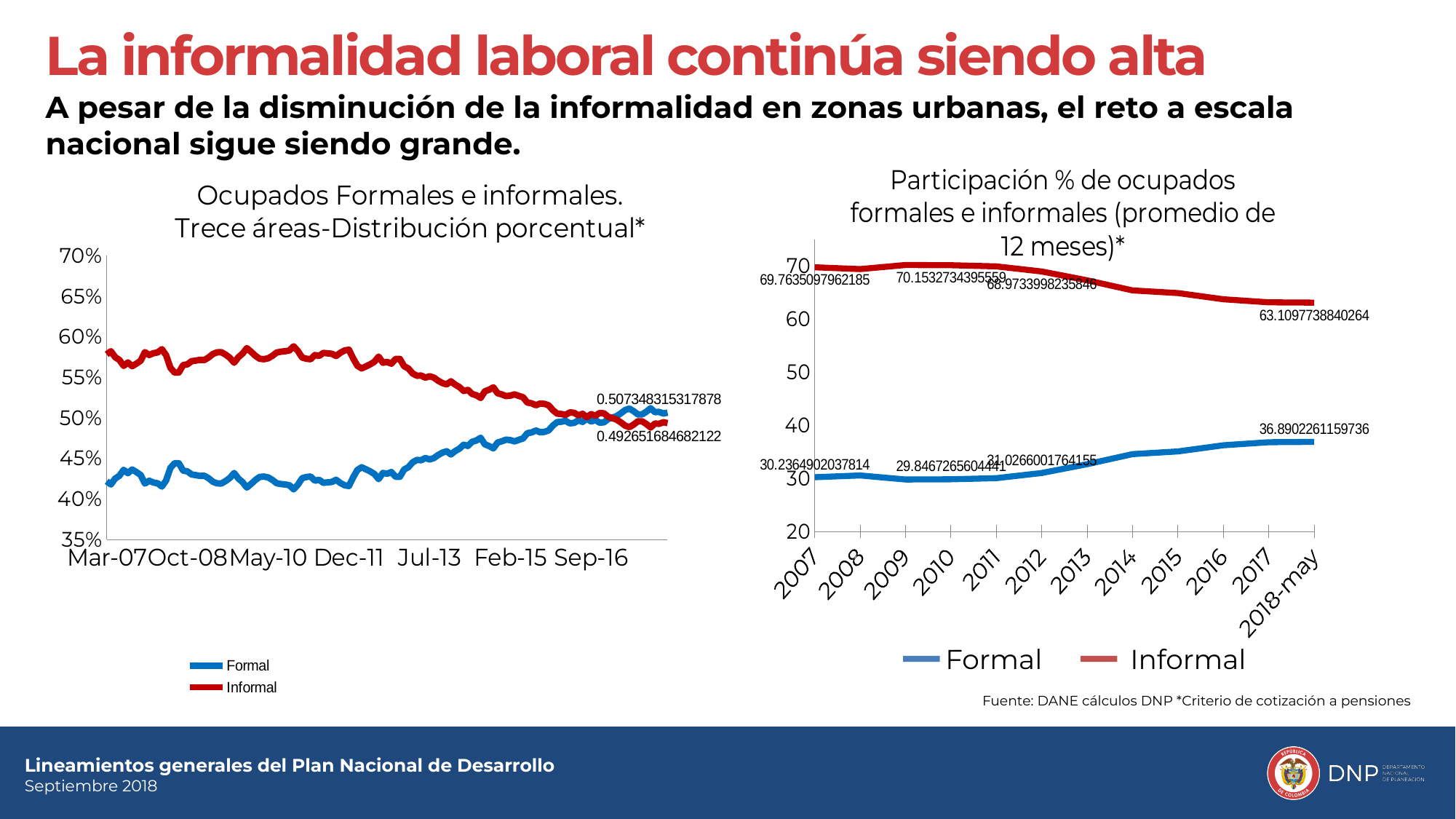

La informalidad laboral continúa siendo alta
A pesar de la disminución de la informalidad en zonas urbanas, el reto a escala nacional sigue siendo grande.

### Chart: Participación % de ocupados formales e informales (promedio de 12 meses)*

| Category | %formal_pen_nal | %informal_pen_nal |
|---|---|---|
| 2007 | 30.2364902037814 | 69.7635097962185 |
| 2008 | 30.5694094277144 | 69.4305905722856 |
| 2009 | 29.8066712727878 | 70.1933287272122 |
| 2010 | 29.8467265604441 | 70.1532734395559 |
| 2011 | 30.06105531231 | 69.93894468769 |
| 2012 | 31.0266001764155 | 68.9733998235846 |
| 2013 | 32.6885473278603 | 67.3114526721397 |
| 2014 | 34.5836496571844 | 65.4163503428156 |
| 2015 | 35.0894756277675 | 64.9105243722325 |
| 2016 | 36.252685866538 | 63.747314133462 |
| 2017 | 36.8258016422853 | 63.1741983577147 |
| 2018-may | 36.8902261159736 | 63.1097738840264 |

### Chart: Ocupados Formales e informales. Trece áreas-Distribución porcentual*

| Category | Formal | Informal |
|---|---|---|
| Mar-07 | 0.421722184574893 | 0.578277815425107 |
| Apr-07 | 0.417842853770523 | 0.582157146229477 |
| May-07 | 0.425166326592308 | 0.574833673407692 |
| Jun-07 | 0.42851208352986 | 0.57148791647014 |
| Jul-07 | 0.435908856252104 | 0.564091143747896 |
| Aug-07 | 0.431685791842955 | 0.568314208157046 |
| Sep-07 | 0.436262880431284 | 0.563737119568716 |
| Oct-07 | 0.433168944390046 | 0.566831055609954 |
| Nov-07 | 0.429506573177116 | 0.570493426822885 |
| Dec-07 | 0.418951326598031 | 0.581048673401969 |
| Jan-08 | 0.422437537452923 | 0.577562462547077 |
| Feb-08 | 0.420238626127082 | 0.579761373872918 |
| Mar-08 | 0.419253234241393 | 0.580746765758607 |
| Apr-08 | 0.415305441670265 | 0.584694558329736 |
| May-08 | 0.422848514427855 | 0.577151485572145 |
| Jun-08 | 0.438251032388631 | 0.561748967611369 |
| Jul-08 | 0.444155433221048 | 0.555844566778953 |
| Aug-08 | 0.443933734498729 | 0.556066265501271 |
| Sep-08 | 0.434922047887898 | 0.565077952112102 |
| Oct-08 | 0.43397250050935 | 0.56602749949065 |
| Nov-08 | 0.430102687224478 | 0.569897312775522 |
| Dec-08 | 0.429323488400711 | 0.570676511599289 |
| Jan-09 | 0.428396599185367 | 0.571603400814633 |
| Feb-09 | 0.428602019312194 | 0.571397980687806 |
| Mar-09 | 0.425483992121326 | 0.574516007878674 |
| Apr-09 | 0.421219640164778 | 0.578780359835222 |
| May-09 | 0.419147394722999 | 0.580852605277001 |
| Jun-09 | 0.419046028959921 | 0.580953971040079 |
| Jul-09 | 0.422035053258489 | 0.577964946741511 |
| Aug-09 | 0.425948612251228 | 0.574051387748773 |
| Sep-09 | 0.431987162405029 | 0.568012837594971 |
| Oct-09 | 0.425125833924968 | 0.574874166075032 |
| Nov-09 | 0.420604185113158 | 0.579395814886843 |
| Dec-09 | 0.413962326751777 | 0.586037673248223 |
| Jan-10 | 0.418536790691077 | 0.581463209308922 |
| Feb-10 | 0.423445094248554 | 0.576554905751446 |
| Mar-10 | 0.427087016302549 | 0.572912983697451 |
| Apr-10 | 0.427598800201396 | 0.572401199798604 |
| May-10 | 0.426508336002244 | 0.573491663997756 |
| Jun-10 | 0.423487755815015 | 0.576512244184985 |
| Jul-10 | 0.419373847721263 | 0.580626152278737 |
| Aug-10 | 0.418342740484668 | 0.581657259515332 |
| Sep-10 | 0.417815724262148 | 0.582184275737852 |
| Oct-10 | 0.416910885527752 | 0.583089114472248 |
| Nov-10 | 0.41175659069755 | 0.58824340930245 |
| Dec-10 | 0.417524839081231 | 0.582475160918769 |
| Jan-11 | 0.425597125748527 | 0.574402874251473 |
| Feb-11 | 0.427048160186557 | 0.572951839813443 |
| Mar-11 | 0.427654557185925 | 0.572345442814076 |
| Apr-11 | 0.422542717865378 | 0.577457282134622 |
| May-11 | 0.423555246695508 | 0.576444753304492 |
| Jun-11 | 0.419873229474654 | 0.580126770525346 |
| Jul-11 | 0.420440507407516 | 0.579559492592484 |
| Aug-11 | 0.420958912237011 | 0.579041087762989 |
| Sep-11 | 0.423644689093147 | 0.576355310906853 |
| Oct-11 | 0.419650143151735 | 0.580349856848265 |
| Nov-11 | 0.416866560687885 | 0.583133439312115 |
| Dec-11 | 0.415914246017902 | 0.584085753982098 |
| Jan-12 | 0.426562390112634 | 0.573437609887365 |
| Feb-12 | 0.435711291542876 | 0.564288708457124 |
| Mar-12 | 0.439038283846057 | 0.560961716153944 |
| Apr-12 | 0.436589627856678 | 0.563410372143322 |
| May-12 | 0.434019895449337 | 0.565980104550663 |
| Jun-12 | 0.430824942169117 | 0.569175057830883 |
| Jul-12 | 0.424455435381547 | 0.575544564618454 |
| Aug-12 | 0.432014130444125 | 0.567985869555875 |
| Sep-12 | 0.431066574463408 | 0.568933425536592 |
| Oct-12 | 0.433186397029882 | 0.566813602970119 |
| Nov-12 | 0.427320567064319 | 0.572679432935682 |
| Dec-12 | 0.427382604458689 | 0.572617395541311 |
| Jan-13 | 0.436289492555848 | 0.563710507444152 |
| Feb-13 | 0.439198309684162 | 0.560801690315838 |
| Mar-13 | 0.445168726303283 | 0.554831273696717 |
| Apr-13 | 0.448074460761421 | 0.551925539238579 |
| May-13 | 0.447751777771338 | 0.552248222228662 |
| Jun-13 | 0.450411913136943 | 0.549588086863057 |
| Jul-13 | 0.448678185195873 | 0.551321814804127 |
| Aug-13 | 0.450427659243837 | 0.549572340756163 |
| Sep-13 | 0.454154414304508 | 0.545845585695492 |
| Oct-13 | 0.457063738635663 | 0.542936261364337 |
| Nov-13 | 0.458803589376487 | 0.541196410623513 |
| Dec-13 | 0.454908833393177 | 0.545091166606823 |
| Jan-14 | 0.458970953306675 | 0.541029046693325 |
| Feb-14 | 0.461988560568562 | 0.538011439431438 |
| Mar-14 | 0.466800015938685 | 0.533199984061315 |
| Apr-14 | 0.465467772992965 | 0.534532227007035 |
| May-14 | 0.470514666730954 | 0.529485333269046 |
| Jun-14 | 0.47210280677654 | 0.527897193223461 |
| Jul-14 | 0.475399318692581 | 0.524600681307419 |
| Aug-14 | 0.467268156593999 | 0.532731843406001 |
| Sep-14 | 0.465251472622343 | 0.534748527377657 |
| Oct-14 | 0.462367315475761 | 0.53763268452424 |
| Nov-14 | 0.469640279127503 | 0.530359720872497 |
| Dec-14 | 0.471150554251044 | 0.528849445748956 |
| Jan-15 | 0.473132492364072 | 0.526867507635928 |
| Feb-15 | 0.472574529077589 | 0.527425470922411 |
| Mar-15 | 0.470996272949727 | 0.529003727050274 |
| Apr-15 | 0.472928767788786 | 0.527071232211215 |
| May-15 | 0.474656054738209 | 0.525343945261791 |
| Jun-15 | 0.481137932935485 | 0.518862067064515 |
| Jul-15 | 0.48206197469153 | 0.51793802530847 |
| Aug-15 | 0.484424042952016 | 0.515575957047984 |
| Sep-15 | 0.48234057048386 | 0.51765942951614 |
| Oct-15 | 0.482712623782695 | 0.517287376217305 |
| Nov-15 | 0.484538649835909 | 0.515461350164091 |
| Dec-15 | 0.490497341401803 | 0.509502658598197 |
| Jan-16 | 0.494776911937626 | 0.505223088062374 |
| Feb-16 | 0.495255074753436 | 0.504744925246564 |
| Mar-16 | 0.496308080202655 | 0.503691919797346 |
| Apr-16 | 0.493232755122154 | 0.506767244877846 |
| May-16 | 0.493787901716639 | 0.506212098283361 |
| Jun-16 | 0.49691285914204 | 0.503087140857959 |
| Jul-16 | 0.495045021072813 | 0.504954978927187 |
| Aug-16 | 0.499134202439767 | 0.500865797560233 |
| Sep-16 | 0.49544117599649 | 0.50455882400351 |
| Oct-16 | 0.497396093953553 | 0.502603906046447 |
| Nov-16 | 0.494052417018327 | 0.505947582981673 |
| Dec-16 | 0.494432185725504 | 0.505567814274496 |
| Jan-17 | 0.498526002186892 | 0.501473997813108 |
| Feb-17 | 0.500292710477024 | 0.499707289522976 |
| Mar-17 | 0.502158562828325 | 0.497841437171675 |
| Apr-17 | 0.505580282882541 | 0.494419717117459 |
| May-17 | 0.509632404052328 | 0.490367595947673 |
| Jun-17 | 0.51141441850275 | 0.48858558149725 |
| Jul-17 | 0.50832950124125 | 0.49167049875875 |
| Aug-17 | 0.504240026518494 | 0.495759973481506 |
| Sep-17 | 0.504294016463662 | 0.495705983536338 |
| Oct-17 | 0.507599812129912 | 0.492400187870088 |
| Nov-17 | 0.511839199444287 | 0.488160800555713 |
| Dec-17 | 0.507050649824014 | 0.492949350175986 |
| Jan-18 | 0.507348315317878 | 0.492651684682122 |
| Feb-18 | 0.505371162384235 | 0.494628837615765 |
| Mar-18 | 0.50650469893256 | 0.49349530106744 |
Formal
Informal

Fuente: DANE cálculos DNP *Criterio de cotización a pensiones